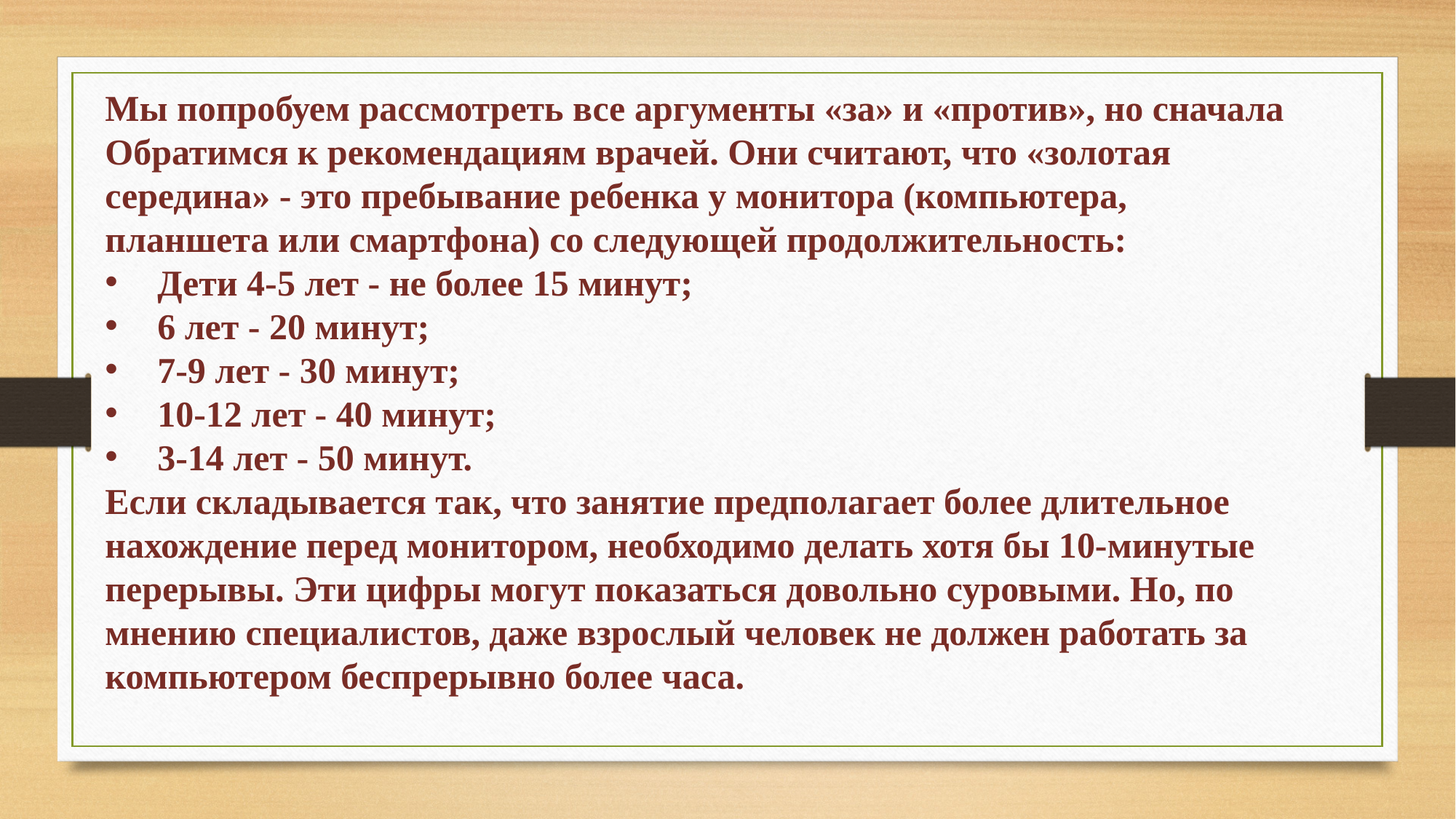

Мы попробуем рассмотреть все аргументы «за» и «против», но сначала
Обратимся к рекомендациям врачей. Они считают, что «золотая середина» - это пребывание ребенка у монитора (компьютера, планшета или смартфона) со следующей продолжительность:
  Дети 4-5 лет - не более 15 минут;
  6 лет - 20 минут;
  7-9 лет - 30 минут;
  10-12 лет - 40 минут;
  3-14 лет - 50 минут.
Если складывается так, что занятие предполагает более длительное нахождение перед монитором, необходимо делать хотя бы 10-минутые перерывы. Эти цифры могут показаться довольно суровыми. Но, по мнению специалистов, даже взрослый человек не должен работать за компьютером беспрерывно более часа.